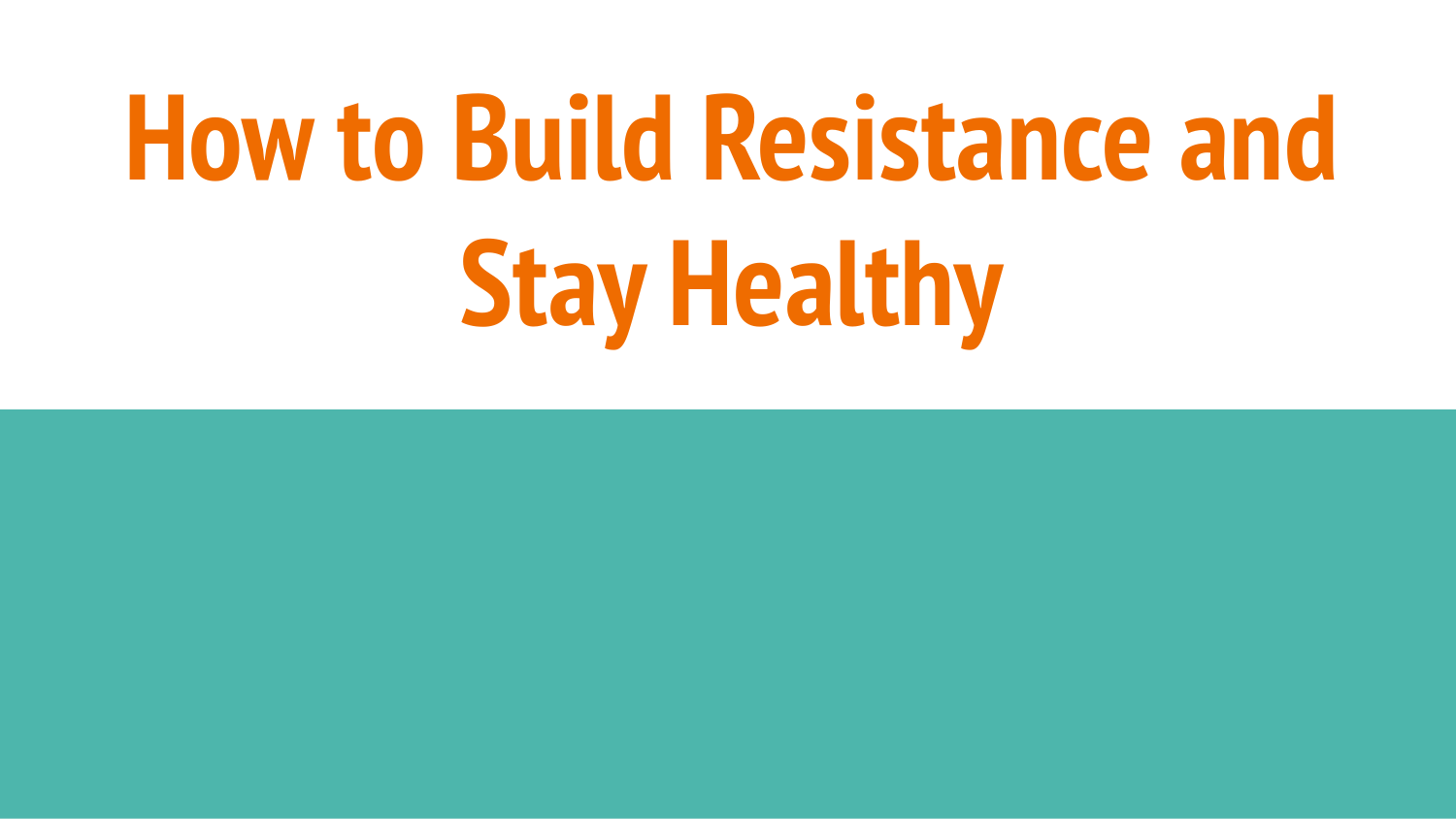

# How to Build Resistance and Stay Healthy